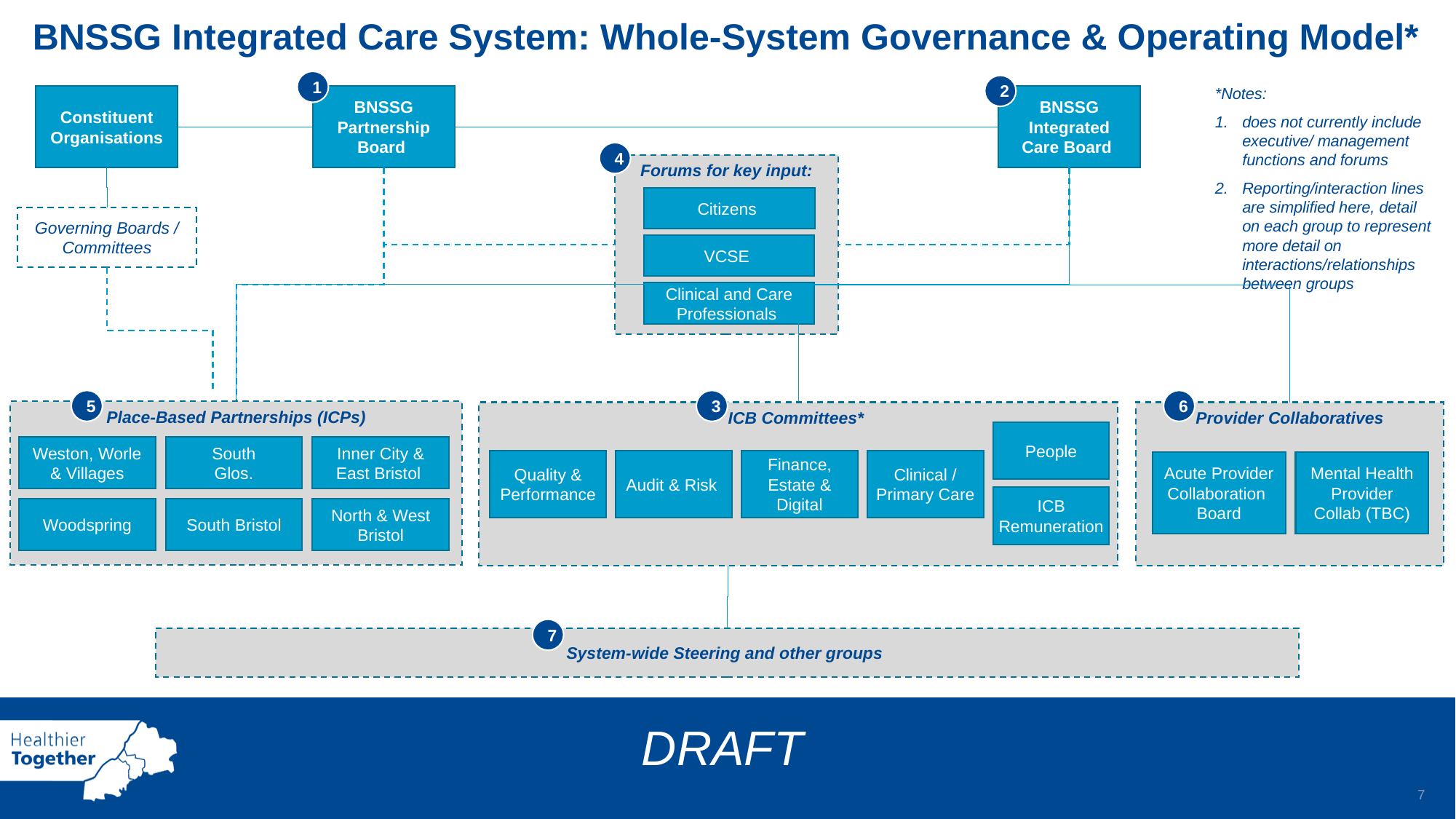

BNSSG Integrated Care System: Whole-System Governance & Operating Model*
1
2
*Notes:
does not currently include executive/ management functions and forums
Reporting/interaction lines are simplified here, detail on each group to represent more detail on interactions/relationships between groups
Constituent Organisations
BNSSG Partnership Board
BNSSG Integrated Care Board
4
Forums for key input:
Citizens
VCSE
Clinical and Care Professionals
Governing Boards / Committees
5
3
6
Place-Based Partnerships (ICPs)
Provider Collaboratives
ICB Committees*
People
Quality & Performance
Audit & Risk
Finance, Estate & Digital
Clinical / Primary Care
ICB Remuneration
Weston, Worle & Villages
South
Glos.
Inner City & East Bristol
Acute Provider Collaboration  Board
Mental Health Provider Collab (TBC)
Woodspring
South Bristol
North & West Bristol
7
System-wide Steering and other groups
DRAFT
7